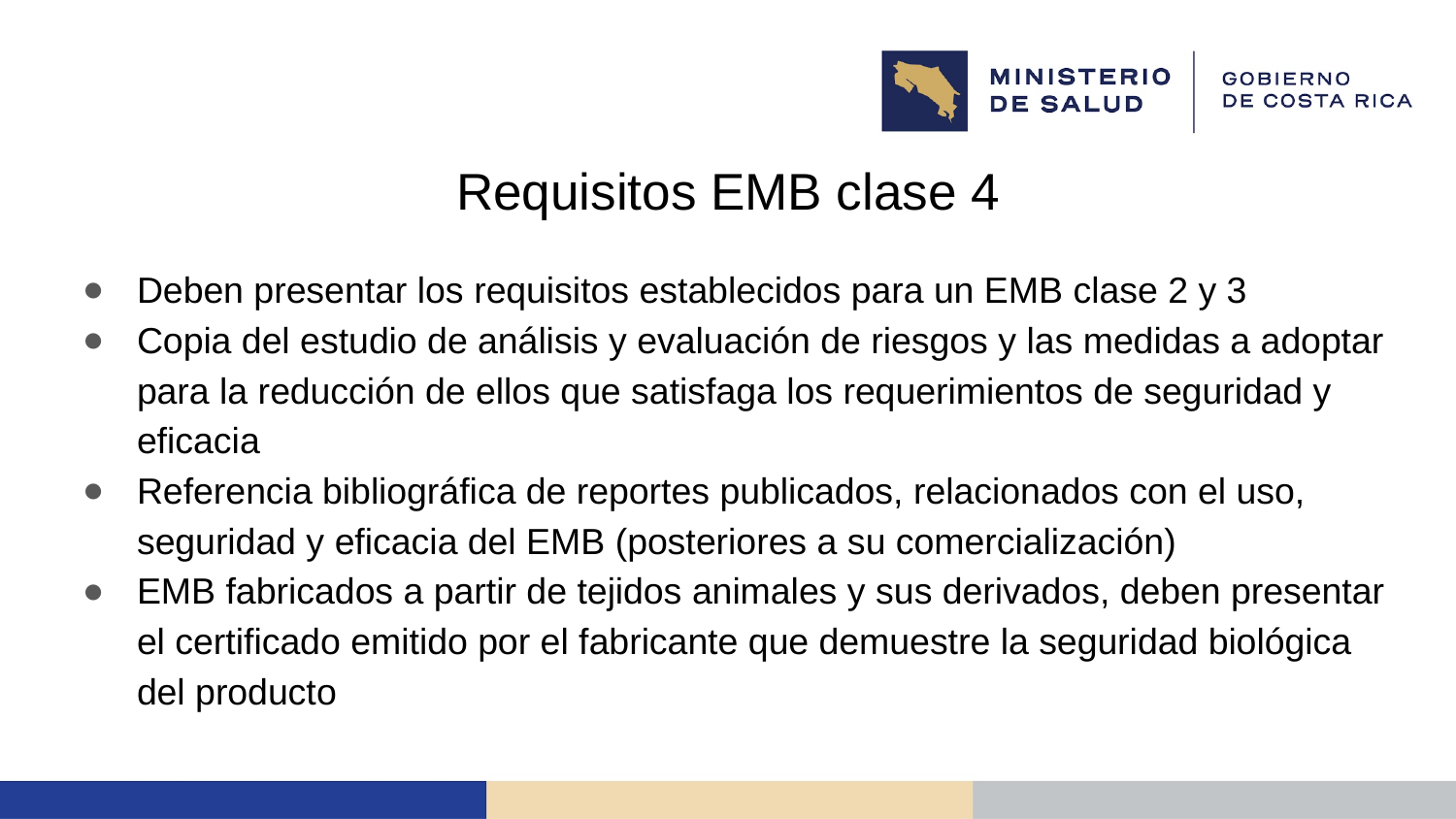

# Requisitos EMB clase 4
Deben presentar los requisitos establecidos para un EMB clase 2 y 3
Copia del estudio de análisis y evaluación de riesgos y las medidas a adoptar para la reducción de ellos que satisfaga los requerimientos de seguridad y eficacia
Referencia bibliográfica de reportes publicados, relacionados con el uso, seguridad y eficacia del EMB (posteriores a su comercialización)
EMB fabricados a partir de tejidos animales y sus derivados, deben presentar el certificado emitido por el fabricante que demuestre la seguridad biológica del producto